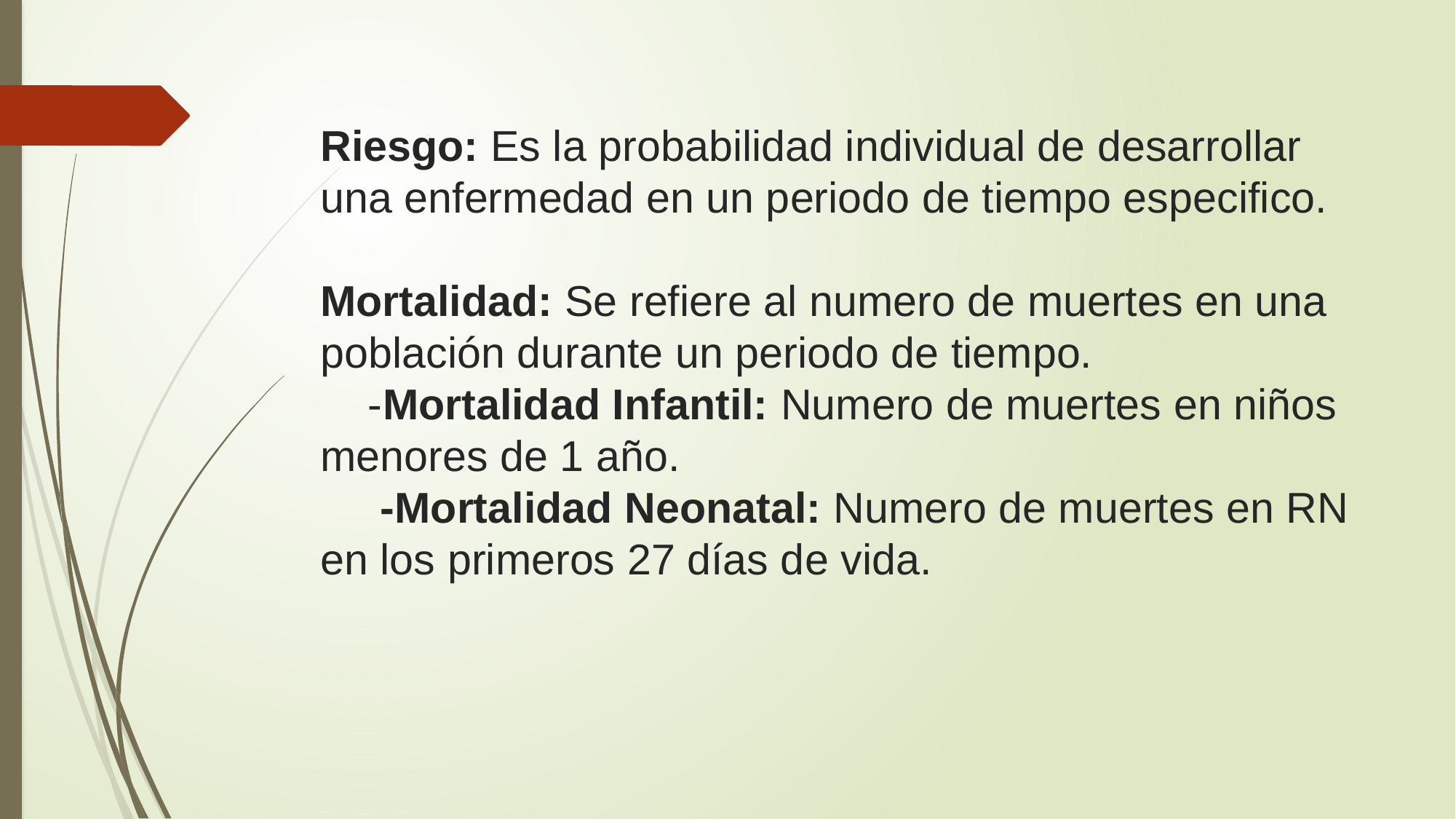

# Riesgo: Es la probabilidad individual de desarrollar una enfermedad en un periodo de tiempo especifico. Mortalidad: Se refiere al numero de muertes en una población durante un periodo de tiempo. -Mortalidad Infantil: Numero de muertes en niños menores de 1 año. -Mortalidad Neonatal: Numero de muertes en RN en los primeros 27 días de vida.